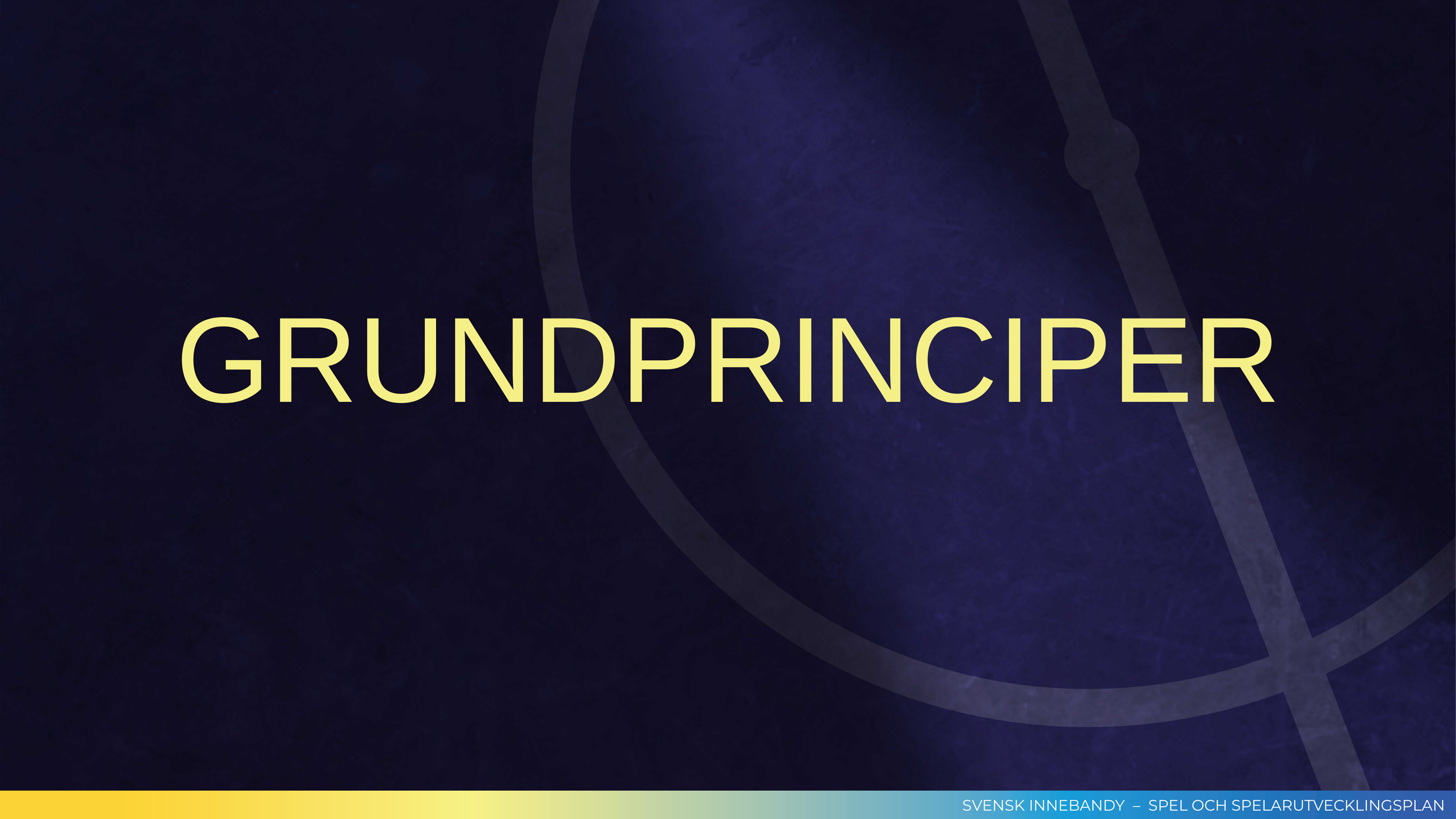

GRUNDPRINCIPER
SVENSK INNEBANDY  –  SPEL OCH SPELARUTVECKLINGSPLAN